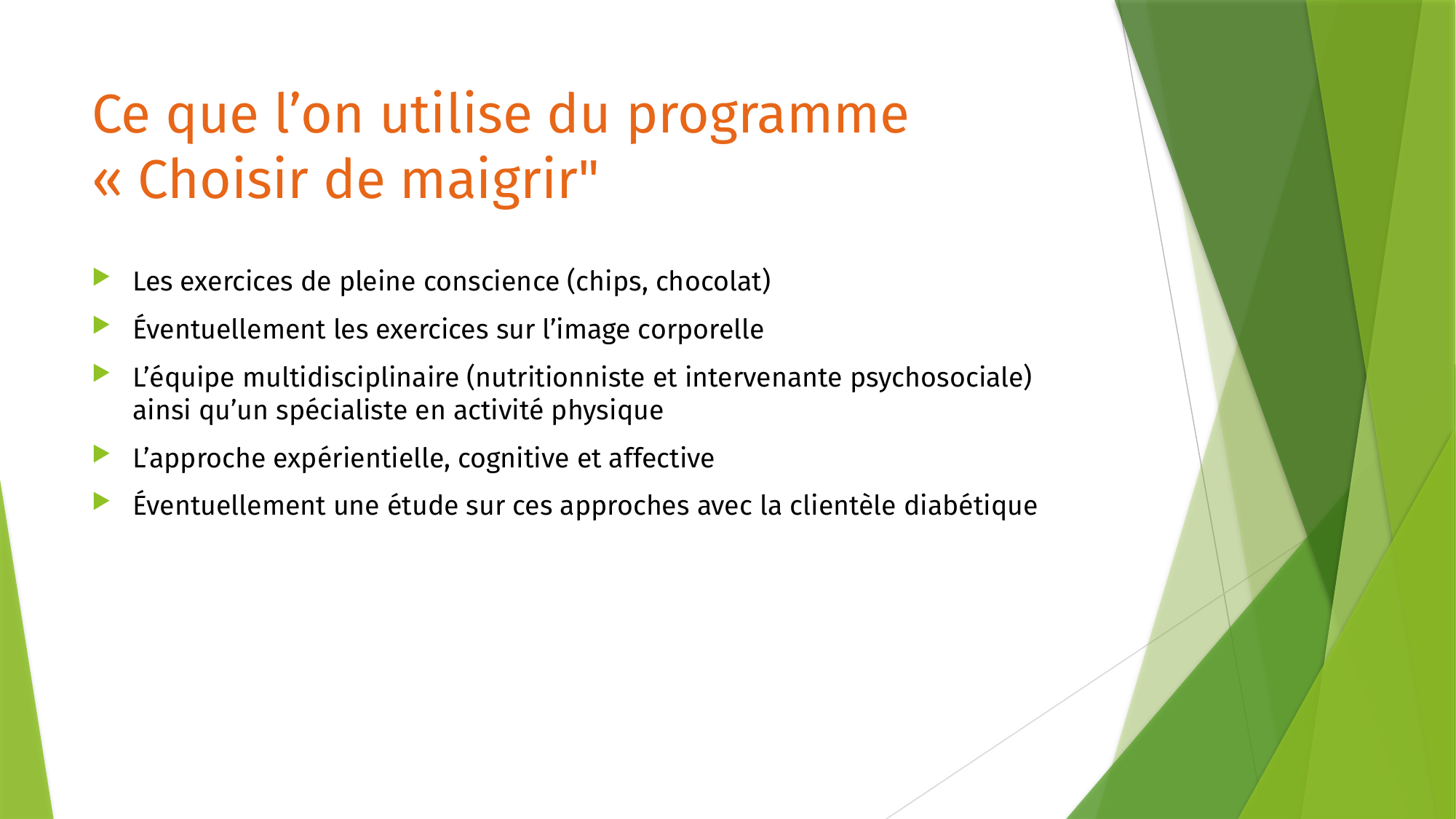

# Ce que l’on utilise du programme « Choisir de maigrir"
Les exercices de pleine conscience (chips, chocolat)
Éventuellement les exercices sur l’image corporelle
L’équipe multidisciplinaire (nutritionniste et intervenante psychosociale) ainsi qu’un spécialiste en activité physique
L’approche expérientielle, cognitive et affective
Éventuellement une étude sur ces approches avec la clientèle diabétique